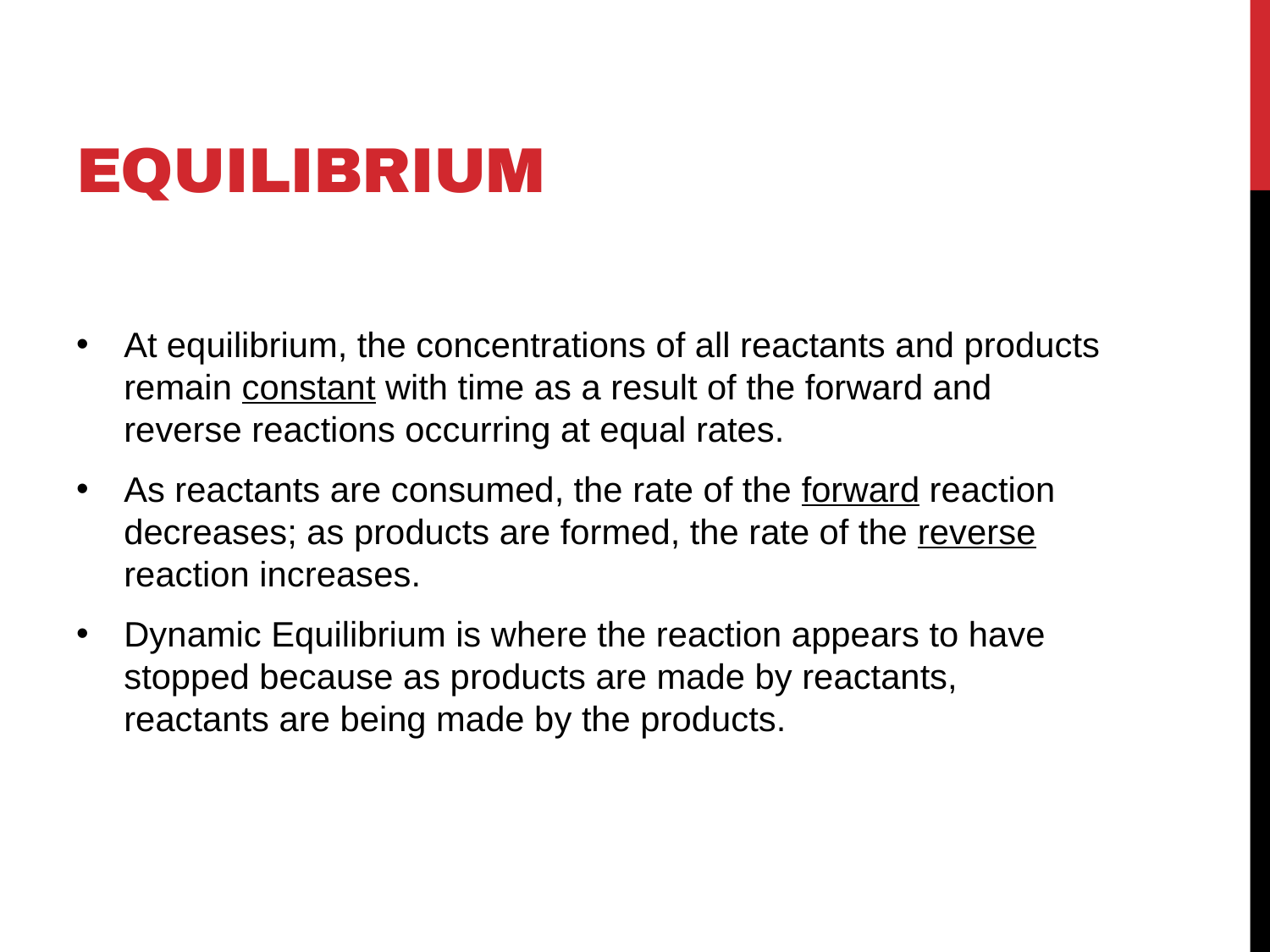

# Equilibrium
At equilibrium, the concentrations of all reactants and products remain constant with time as a result of the forward and reverse reactions occurring at equal rates.
As reactants are consumed, the rate of the forward reaction decreases; as products are formed, the rate of the reverse reaction increases.
Dynamic Equilibrium is where the reaction appears to have stopped because as products are made by reactants, reactants are being made by the products.